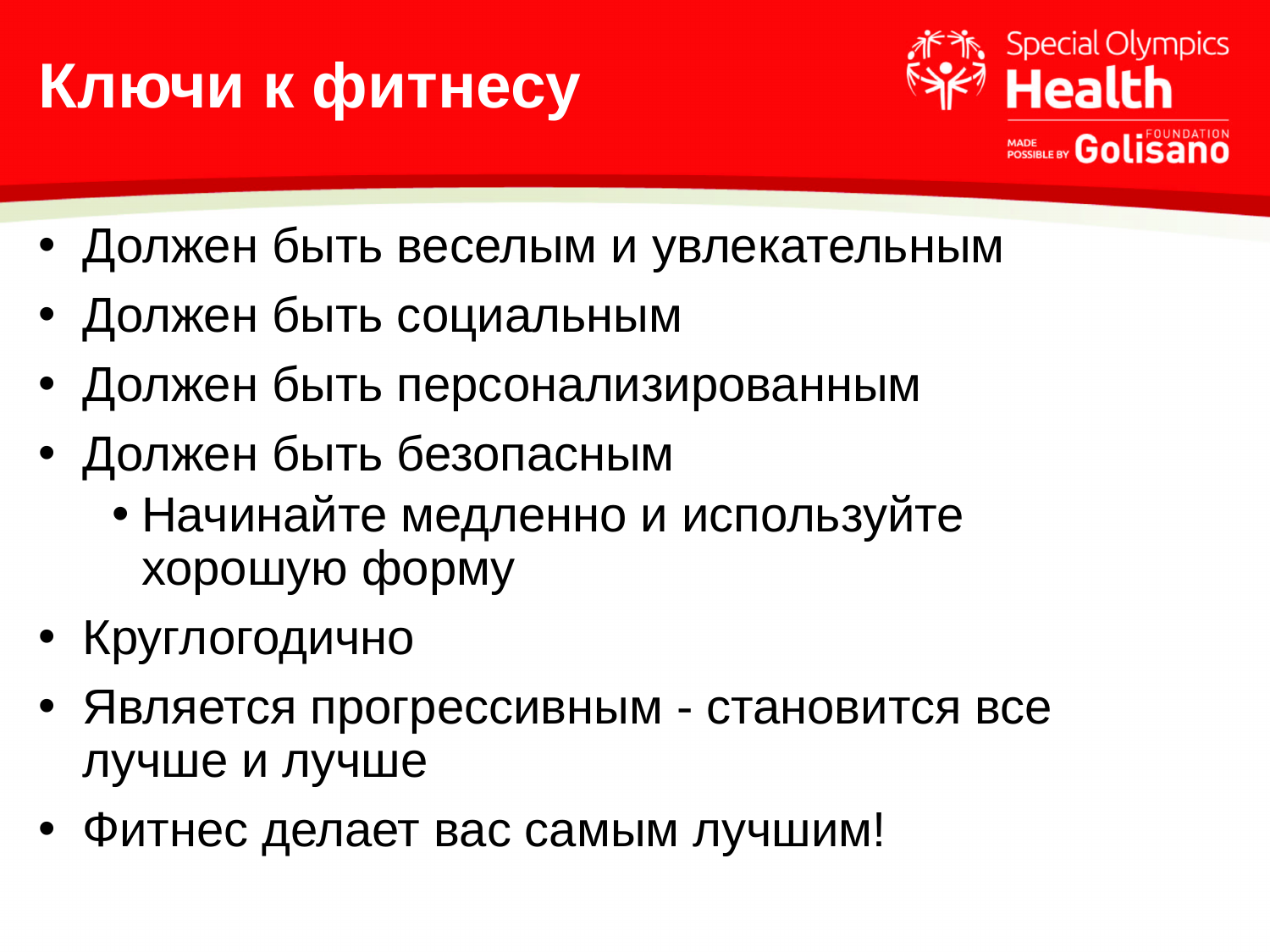

# Ключи к фитнесу
Должен быть веселым и увлекательным
Должен быть социальным
Должен быть персонализированным
Должен быть безопасным
Начинайте медленно и используйте хорошую форму
Круглогодично
Является прогрессивным - становится все лучше и лучше
Фитнес делает вас самым лучшим!